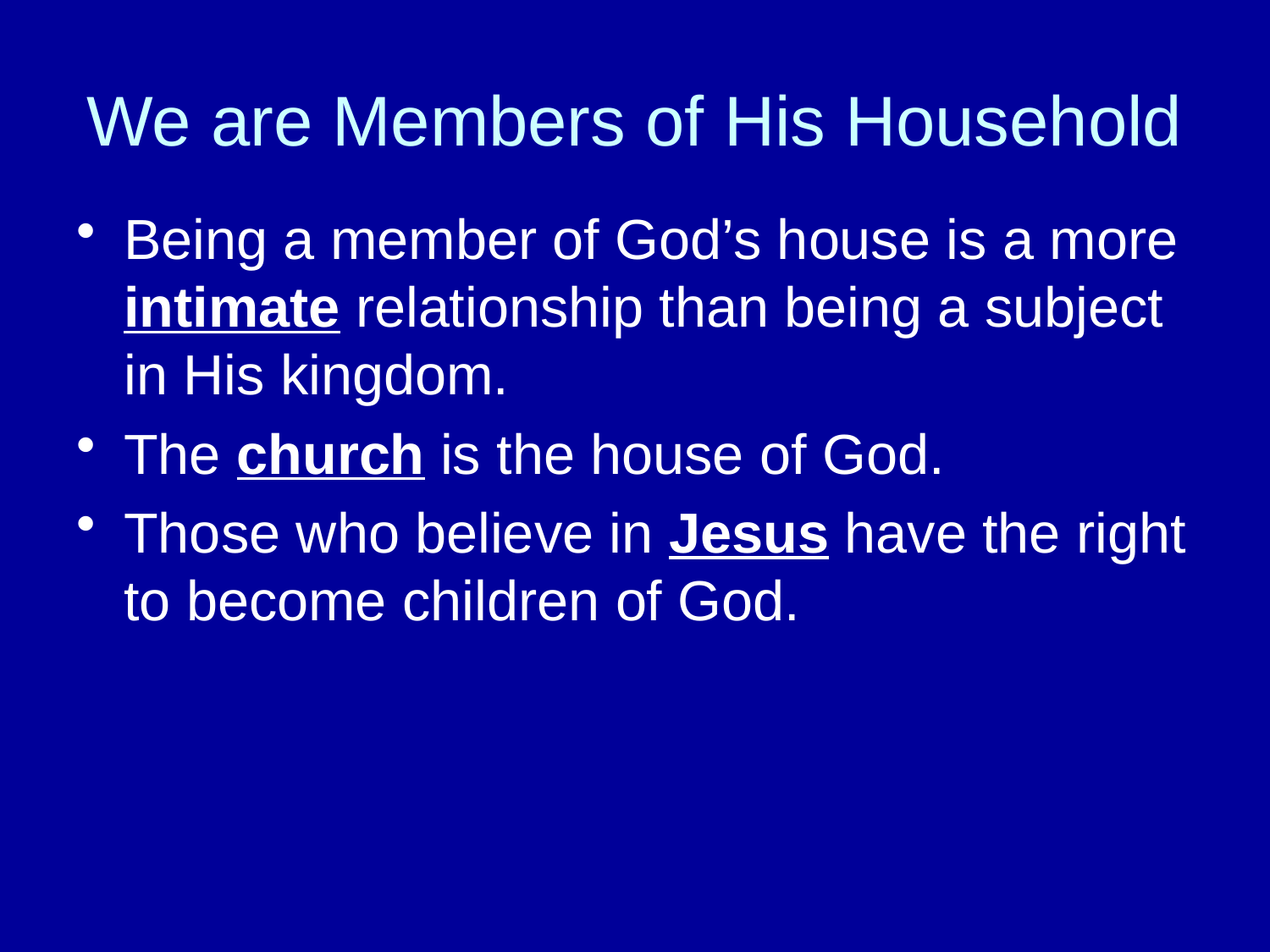

# We are Members of His Household
Being a member of God’s house is a more intimate relationship than being a subject in His kingdom.
The church is the house of God.
Those who believe in Jesus have the right to become children of God.